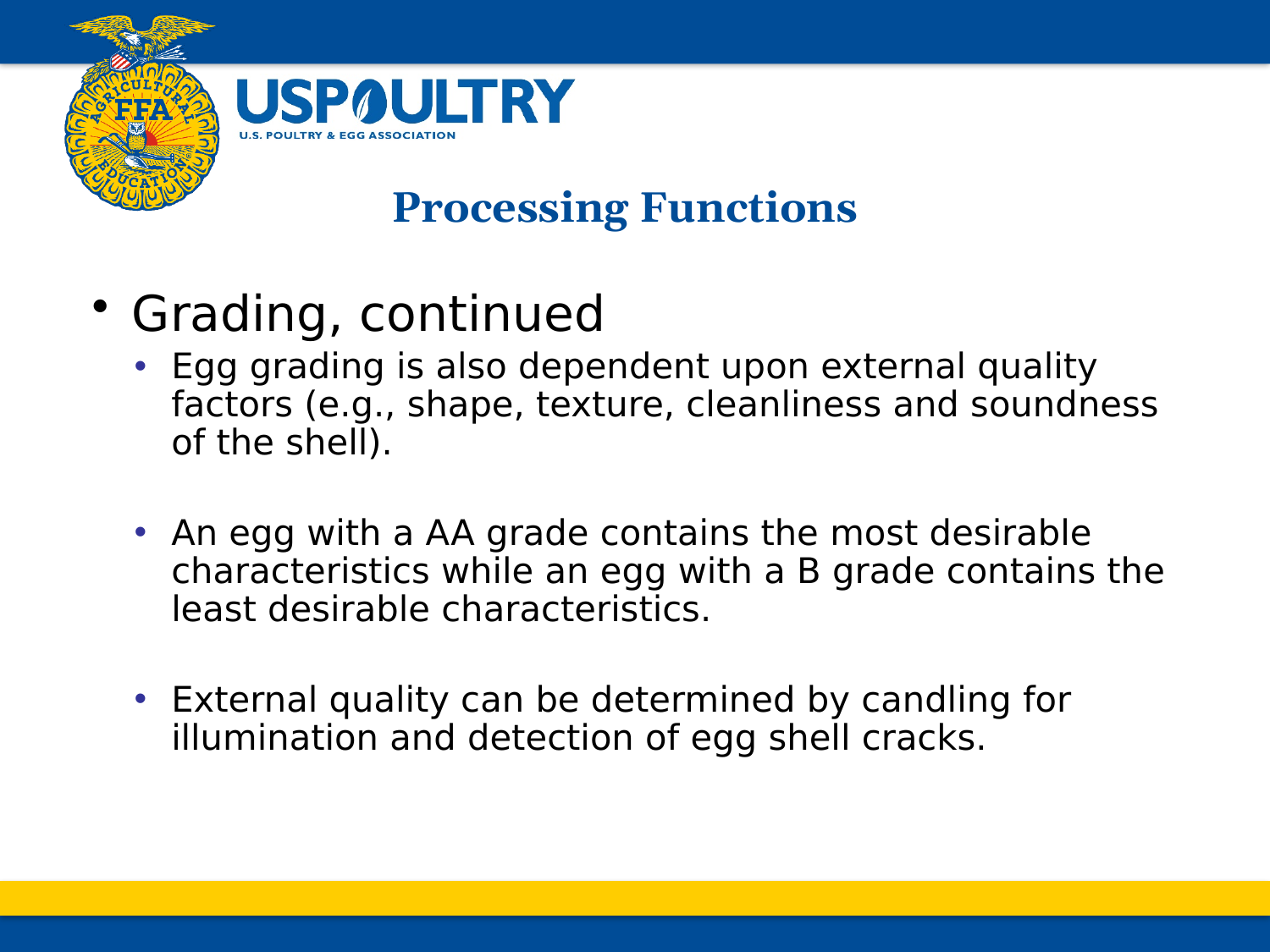

# Processing Functions
Grading, continued
Egg grading is also dependent upon external quality factors (e.g., shape, texture, cleanliness and soundness of the shell).

An egg with a AA grade contains the most desirable characteristics while an egg with a B grade contains the least desirable characteristics.

External quality can be determined by candling for illumination and detection of egg shell cracks.